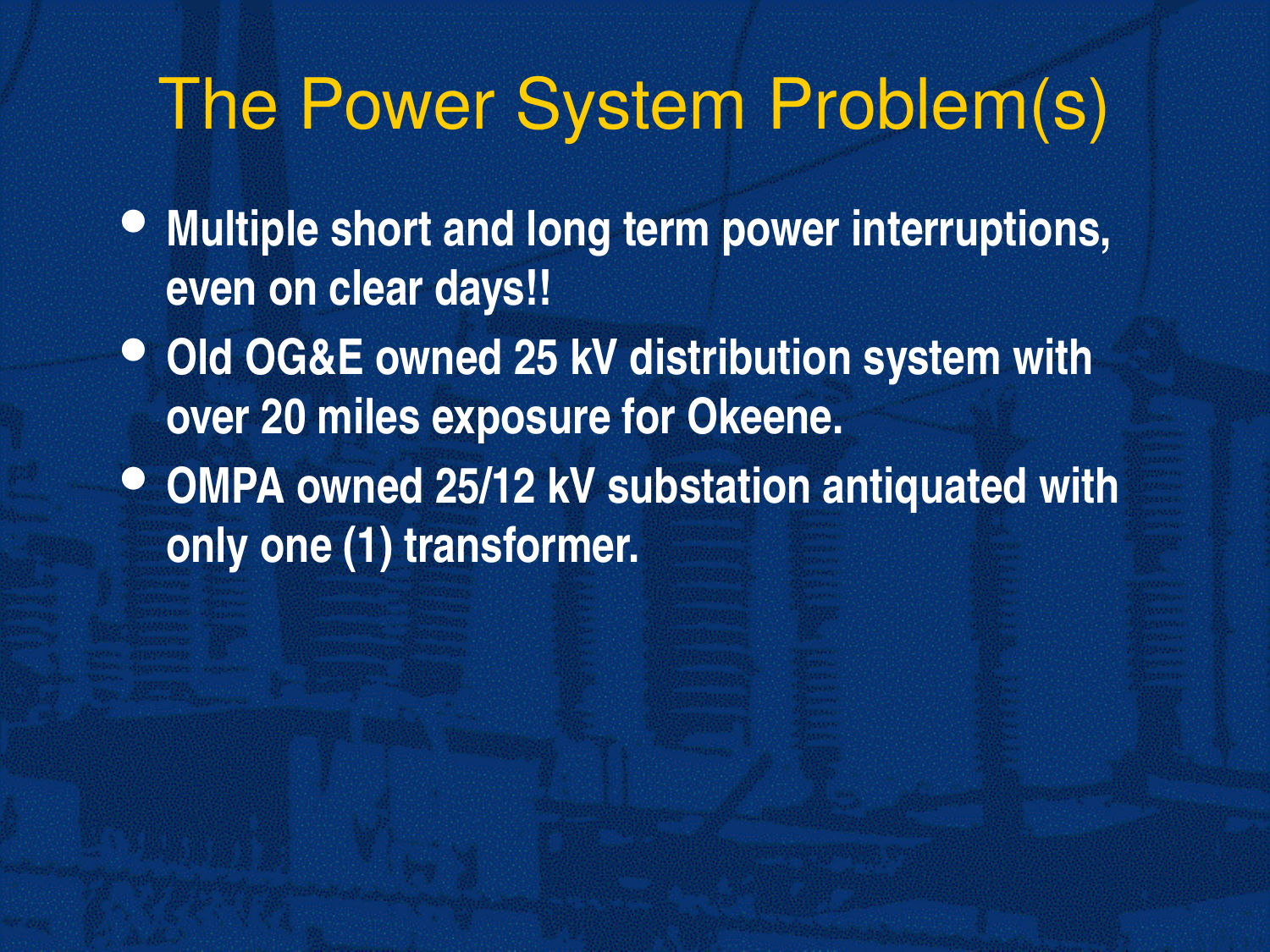

# The Power System Problem(s)
Multiple short and long term power interruptions, even on clear days!!
Old OG&E owned 25 kV distribution system with over 20 miles exposure for Okeene.
OMPA owned 25/12 kV substation antiquated with only one (1) transformer.